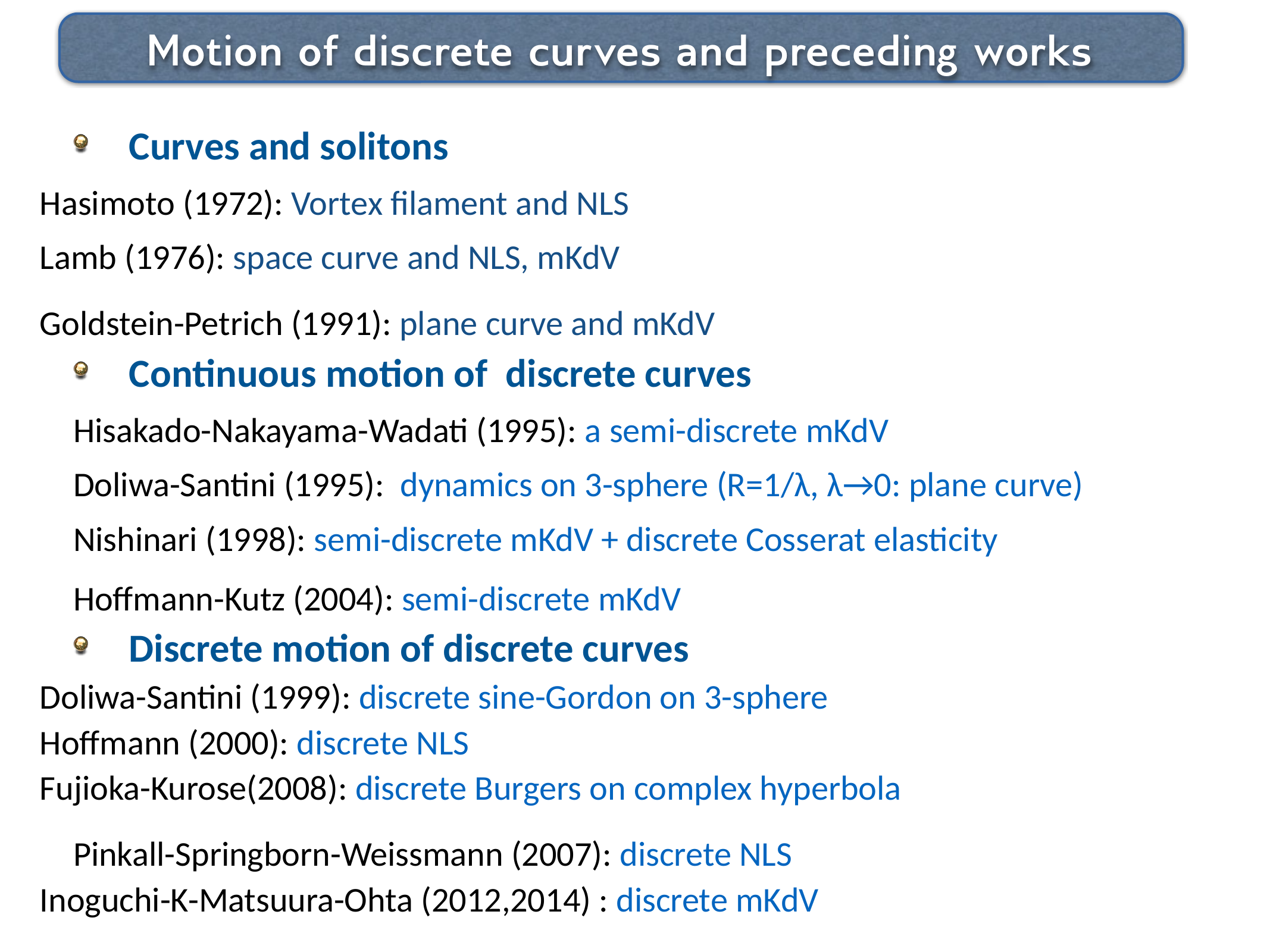

Motion of discrete curves and preceding works
Curves and solitons
Hasimoto (1972): Vortex filament and NLS
Lamb (1976): space curve and NLS, mKdV
Goldstein-Petrich (1991): plane curve and mKdV
Continuous motion of  discrete curves
Hisakado-Nakayama-Wadati (1995): a semi-discrete mKdV
Doliwa-Santini (1995):  dynamics on 3-sphere (R=1/λ, λ→0: plane curve)
Nishinari (1998): semi-discrete mKdV + discrete Cosserat elasticity
Hoffmann-Kutz (2004): semi-discrete mKdV
Discrete motion of discrete curves
Doliwa-Santini (1999): discrete sine-Gordon on 3-sphere
Hoffmann (2000): discrete NLS
Fujioka-Kurose(2008): discrete Burgers on complex hyperbola
Pinkall-Springborn-Weissmann (2007): discrete NLS
Inoguchi-K-Matsuura-Ohta (2012,2014) : discrete mKdV